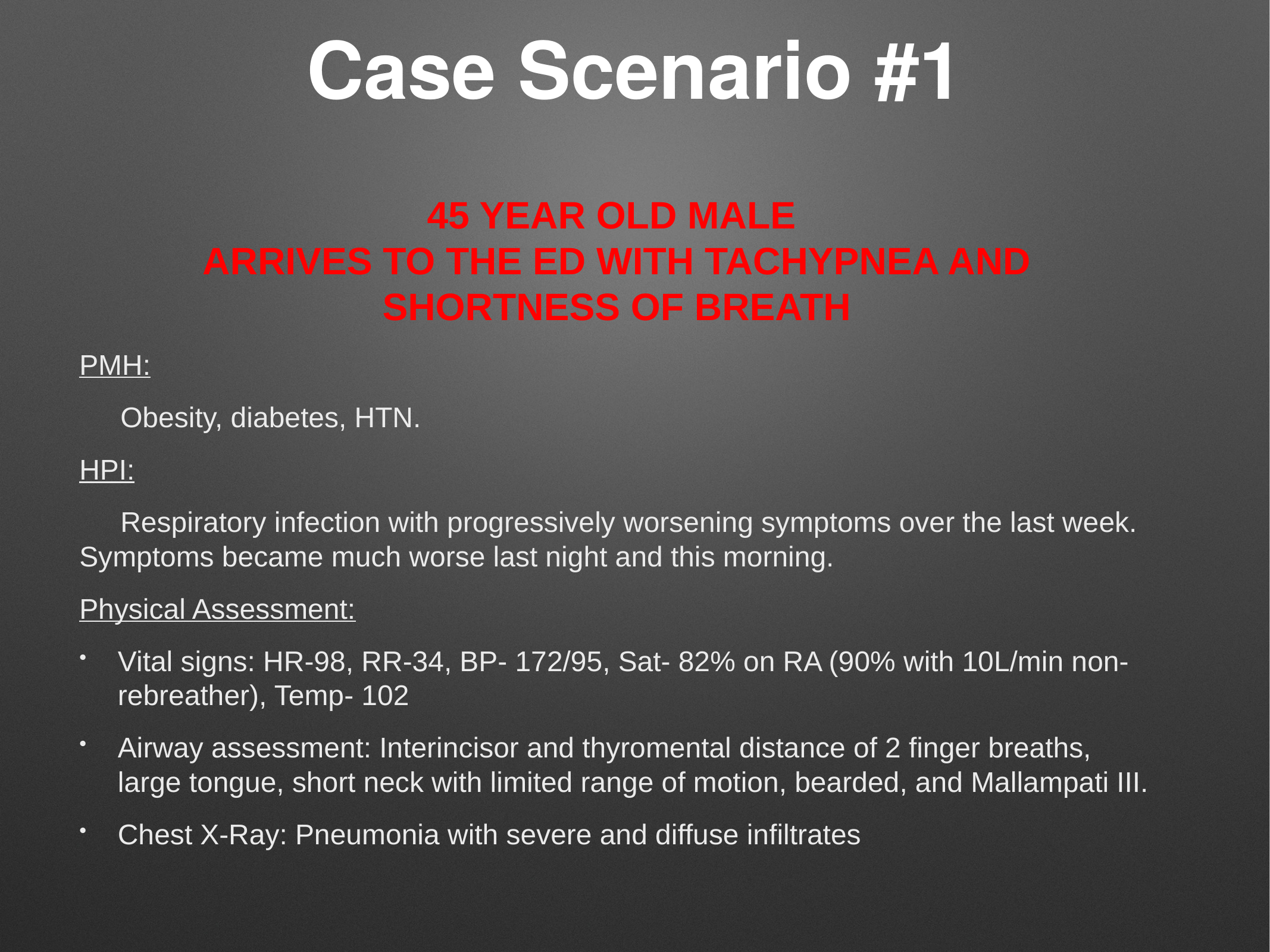

# Case Scenario #1
45 YEAR OLD MALE
ARRIVES TO THE ED WITH TACHYPNEA AND SHORTNESS OF BREATH
PMH:
	Obesity, diabetes, HTN.
HPI:
	Respiratory infection with progressively worsening symptoms over the last week. 	Symptoms became much worse last night and this morning.
Physical Assessment:
Vital signs: HR-98, RR-34, BP- 172/95, Sat- 82% on RA (90% with 10L/min non-rebreather), Temp- 102
Airway assessment: Interincisor and thyromental distance of 2 finger breaths, large tongue, short neck with limited range of motion, bearded, and Mallampati III.
Chest X-Ray: Pneumonia with severe and diffuse infiltrates